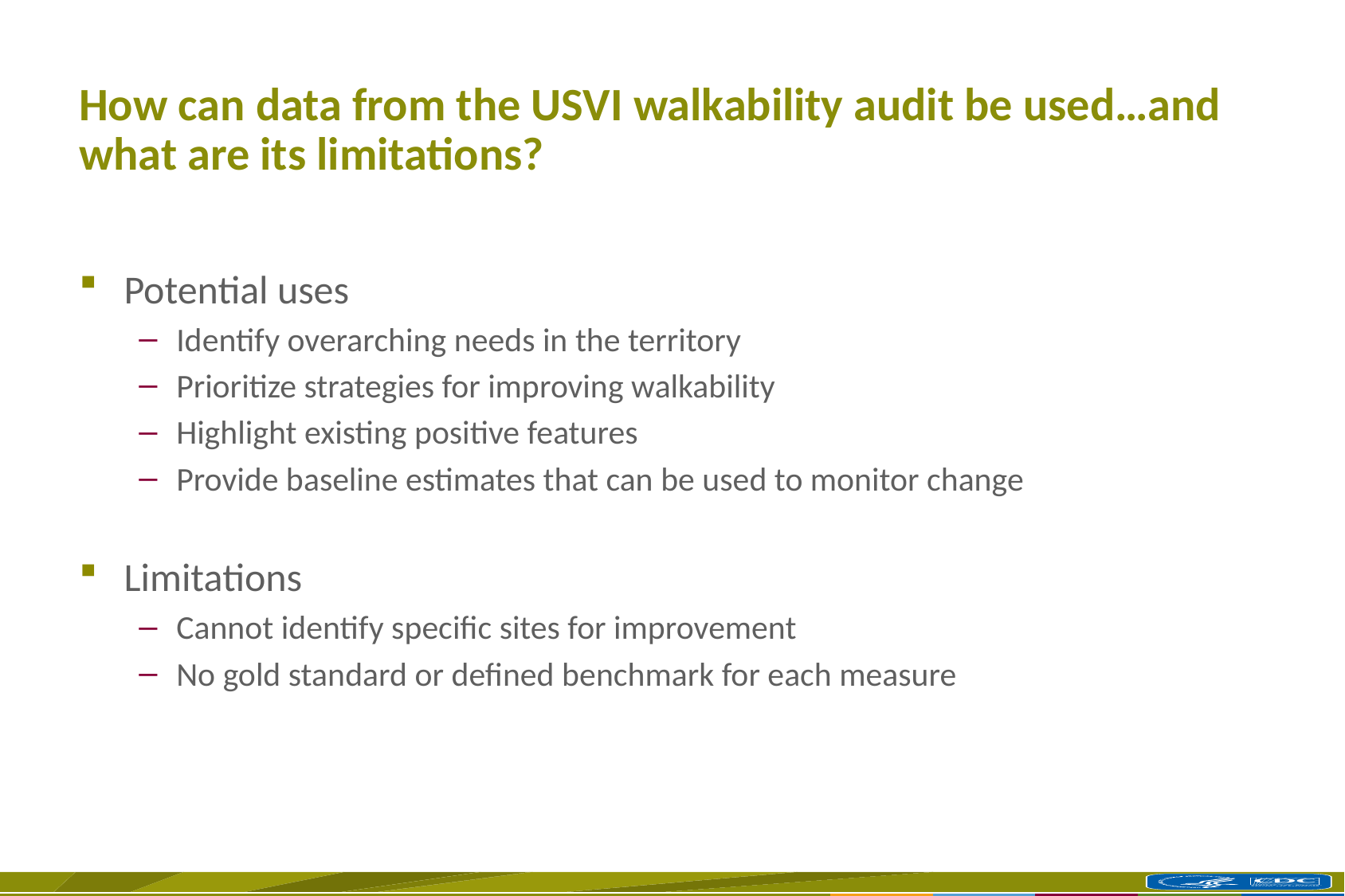

# How can data from the USVI walkability audit be used…and what are its limitations?

Potential uses
Identify overarching needs in the territory
Prioritize strategies for improving walkability
Highlight existing positive features
Provide baseline estimates that can be used to monitor change

Limitations
Cannot identify specific sites for improvement
No gold standard or defined benchmark for each measure